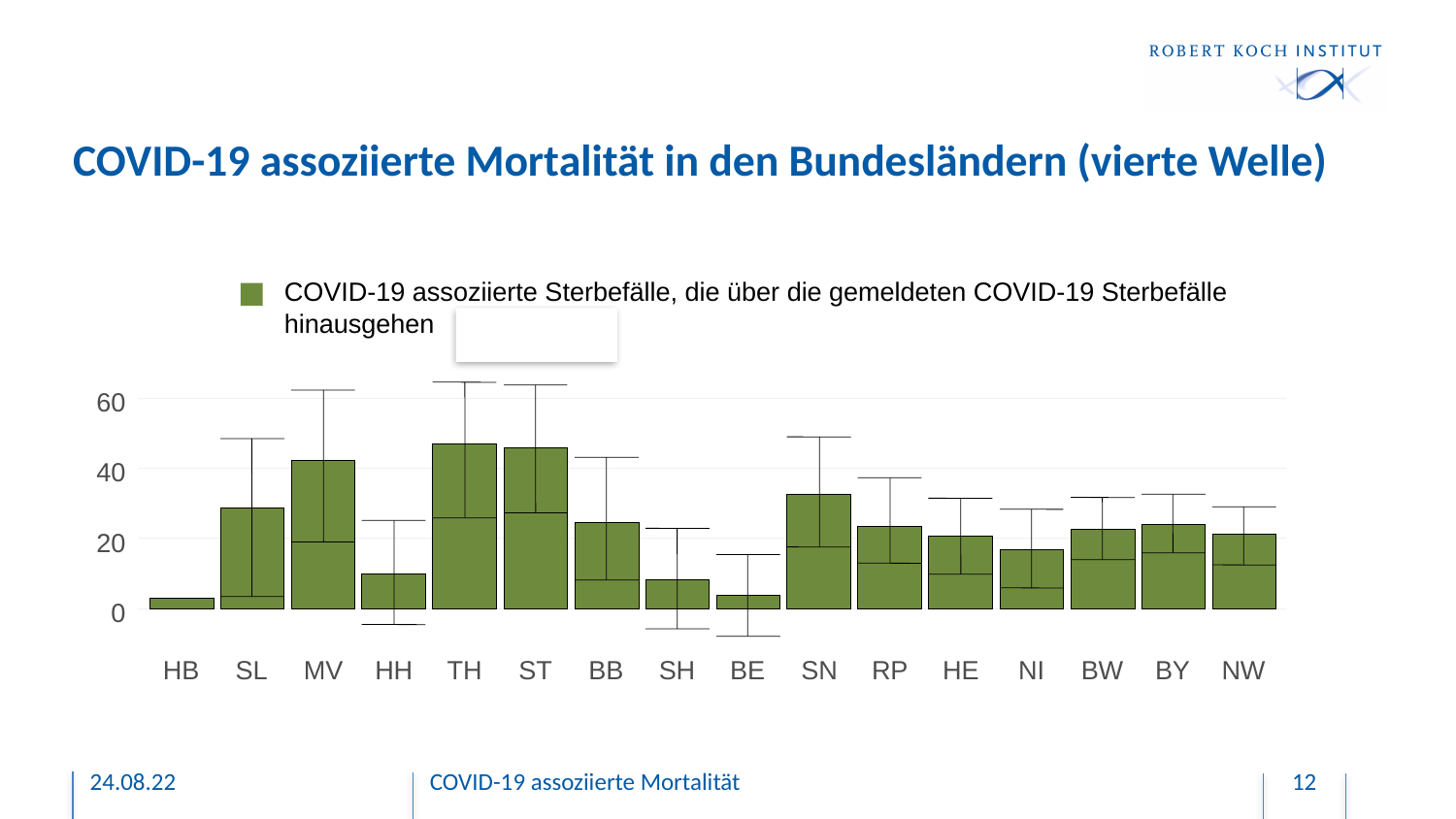

# COVID-19 assoziierte Mortalität in den Bundesländern (vierte Welle)
COVID-19 assoziierte Sterbefälle, die über die gemeldeten COVID-19 Sterbefälle hinausgehen

60

40

20

0

HB
SL
MV
HH
TH
ST
BB
SH
BE
SN
RP
HE
NI
BW
BY
NW

24.08.22
COVID-19 assoziierte Mortalität
12